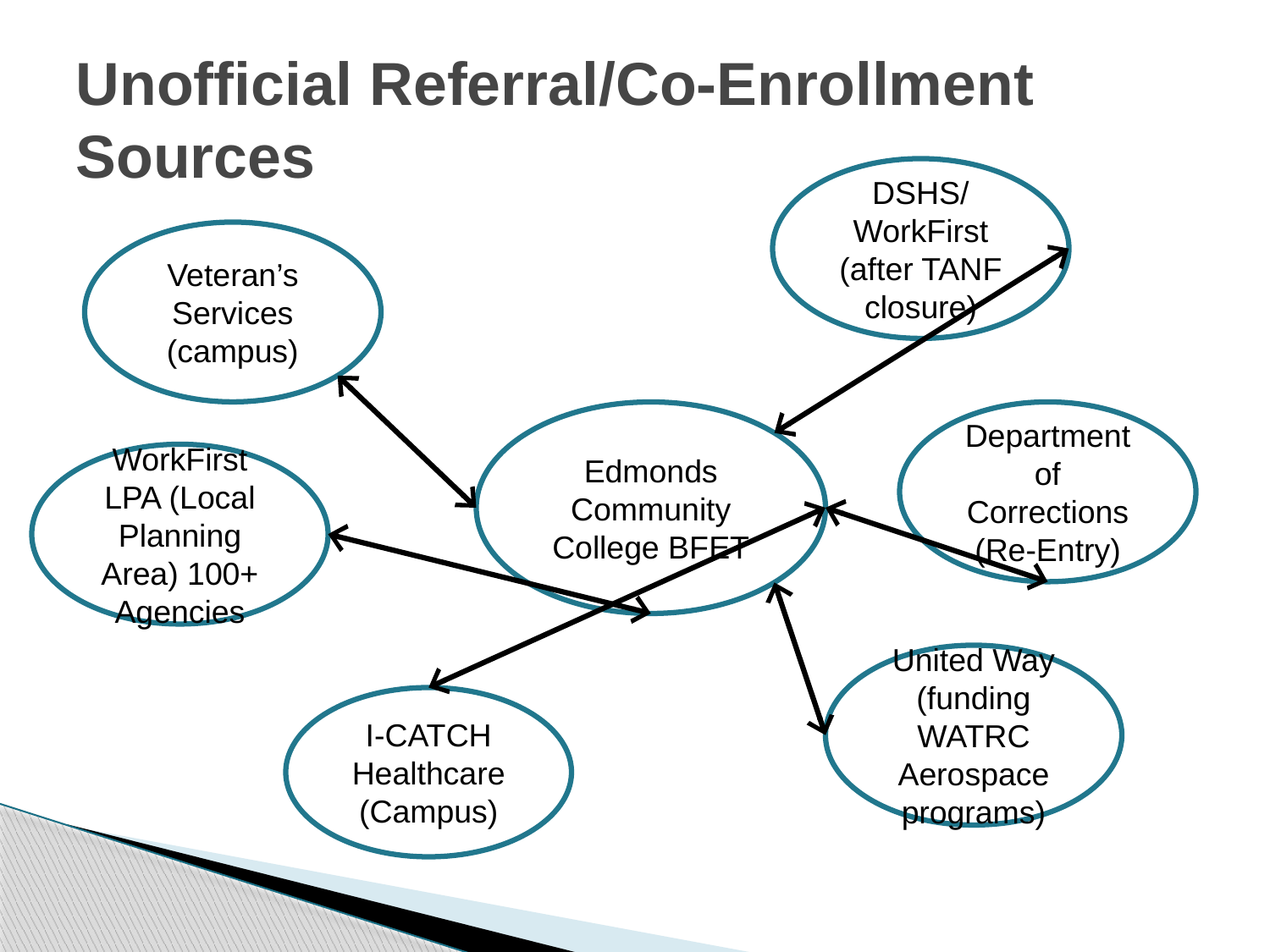

# Unofficial Referral/Co-Enrollment Sources
DSHS/WorkFirst (after TANF closure)

Veteran’s Services (campus)
Edmonds Community College BFET
Department of Corrections (Re-Entry)
WorkFirst LPA (Local Planning Area) 100+ Agencies
United Way (funding WATRC Aerospace programs)
I-CATCH Healthcare (Campus)